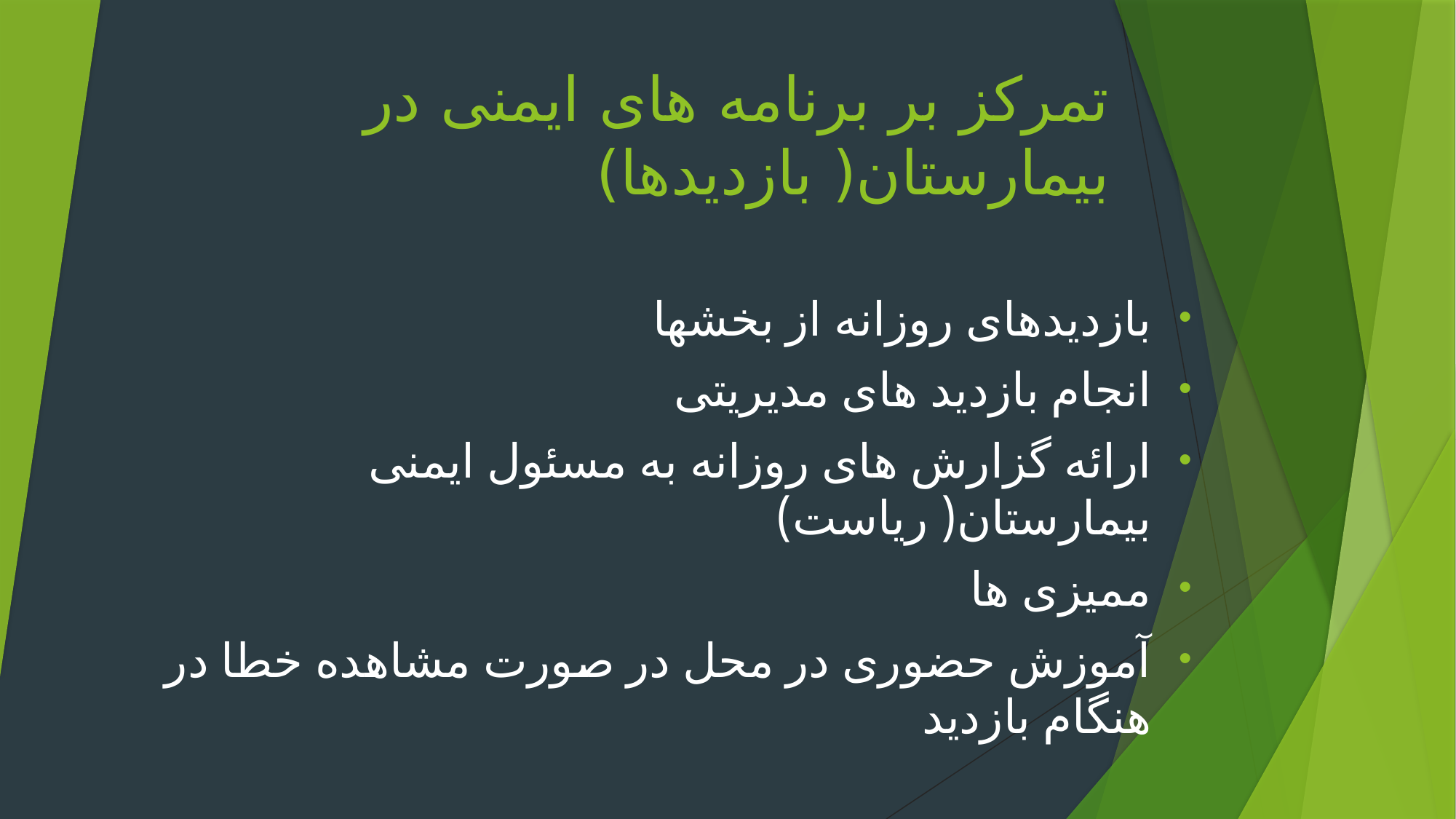

# تمرکز بر برنامه های ایمنی در بیمارستان( بازدیدها)
بازدیدهای روزانه از بخشها
انجام بازدید های مدیریتی
ارائه گزارش های روزانه به مسئول ایمنی بیمارستان( ریاست)
ممیزی ها
آموزش حضوری در محل در صورت مشاهده خطا در هنگام بازدید